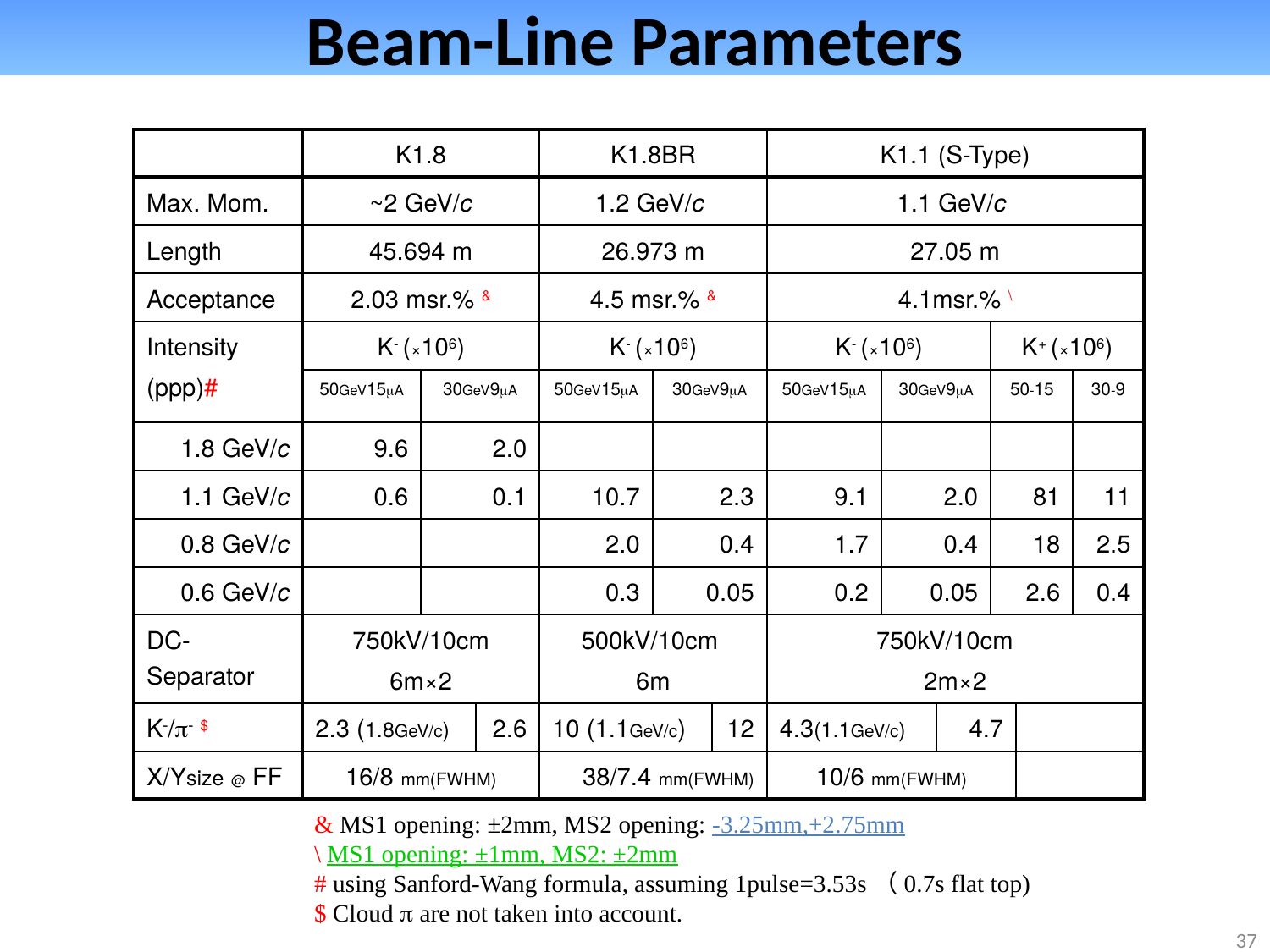

Beam-Line Parameters
|  | K1.8 |  |  | K1.8BR |  |  | K1.1 (S-Type) |  |  |  |  |  |
| --- | --- | --- | --- | --- | --- | --- | --- | --- | --- | --- | --- | --- |
| Max. Mom. | ~2 GeV/c |  |  | 1.2 GeV/c |  |  | 1.1 GeV/c |  |  |  |  |  |
| Length | 45.694 m |  |  | 26.973 m |  |  | 27.05 m |  |  |  |  |  |
| Acceptance | 2.03 msr.% & |  |  | 4.5 msr.% & |  |  | 4.1msr.% \ |  |  |  |  |  |
| Intensity (ppp)# | K- (×106) |  |  | K- (×106) |  |  | K- (×106) |  |  | K+ (×106) |  |  |
|  | 50GeV15μA | 30GeV9μA |  | 50GeV15μA | 30GeV9μA |  | 50GeV15μA | 30GeV9μA |  | 50-15 |  | 30-9 |
| 1.8 GeV/c | 9.6 | 2.0 |  |  |  |  |  |  |  |  |  |  |
| 1.1 GeV/c | 0.6 | 0.1 |  | 10.7 | 2.3 |  | 9.1 | 2.0 |  | 81 |  | 11 |
| 0.8 GeV/c |  |  |  | 2.0 | 0.4 |  | 1.7 | 0.4 |  | 18 |  | 2.5 |
| 0.6 GeV/c |  |  |  | 0.3 | 0.05 |  | 0.2 | 0.05 |  | 2.6 |  | 0.4 |
| DC-Separator | 750kV/10cm 6m×2 |  |  | 500kV/10cm 6m |  |  | 750kV/10cm 2m×2 |  |  |  |  |  |
| K−/π− $ | 2.3 (1.8GeV/c) |  | 2.6 | 10 (1.1GeV/c) |  | 12 | 4.3(1.1GeV/c) |  | 4.7 |  |  |  |
| X/Ysize @ FF | 16/8 mm(FWHM) |  |  | 38/7.4 mm(FWHM) |  |  | 10/6 mm(FWHM) |  |  |  |  |  |
& MS1 opening: ±2mm, MS2 opening: -3.25mm,+2.75mm
\ MS1 opening: ±1mm, MS2: ±2mm
# using Sanford-Wang formula, assuming 1pulse=3.53s（0.7s flat top)
$ Cloud π are not taken into account.
37